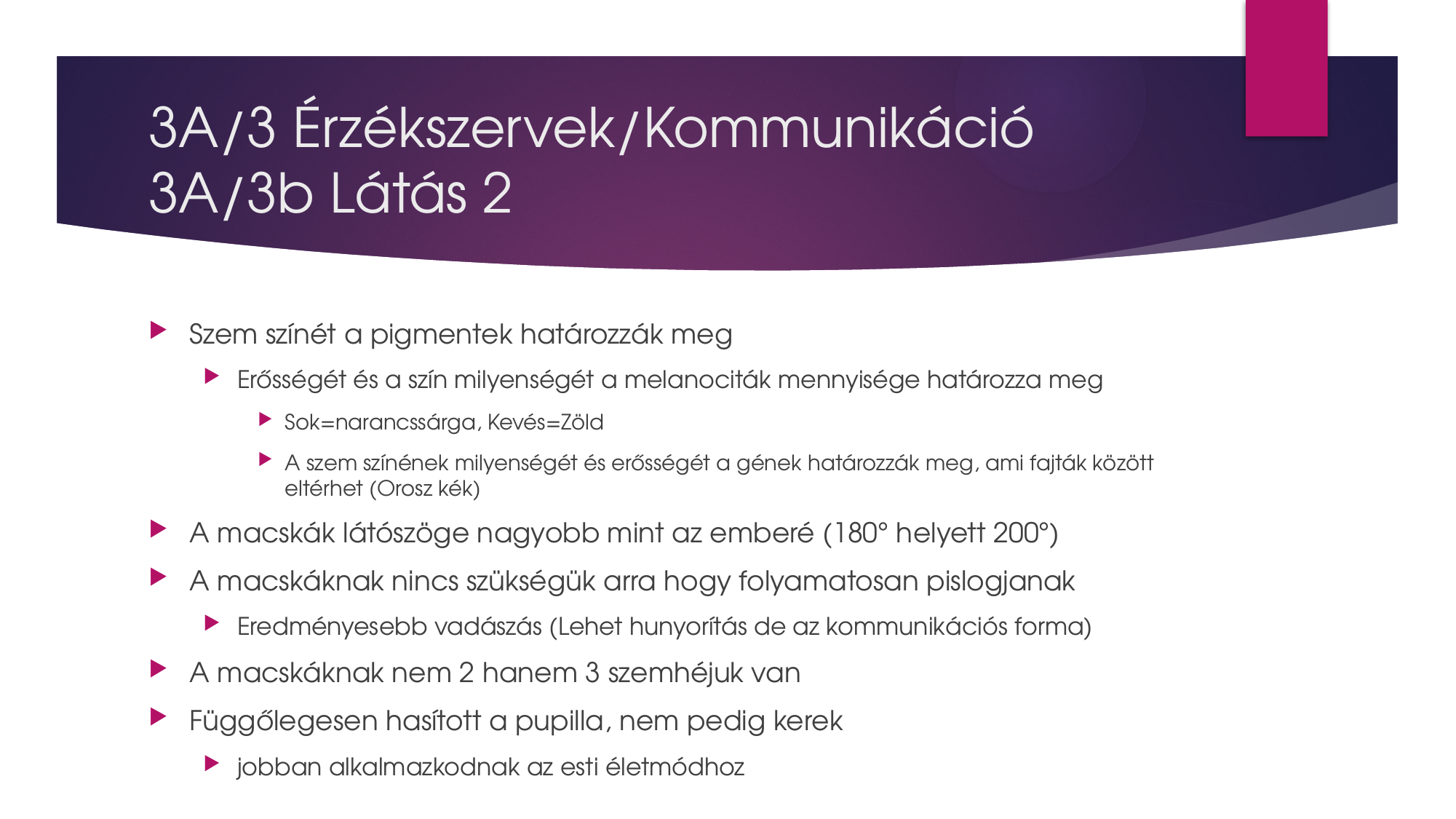

# 3A/3 Érzékszervek/Kommunikáció 3A/3b Látás 2
Szem színét a pigmentek határozzák meg
Erősségét és a szín milyenségét a melanociták mennyisége határozza meg
Sok=narancssárga, Kevés=Zöld
A szem színének milyenségét és erősségét a gének határozzák meg, ami fajták között eltérhet (Orosz kék)
A macskák látószöge nagyobb mint az emberé (180° helyett 200°)
A macskáknak nincs szükségük arra hogy folyamatosan pislogjanak
Eredményesebb vadászás (Lehet hunyorítás de az kommunikációs forma)
A macskáknak nem 2 hanem 3 szemhéjuk van
Függőlegesen hasított a pupilla, nem pedig kerek
jobban alkalmazkodnak az esti életmódhoz